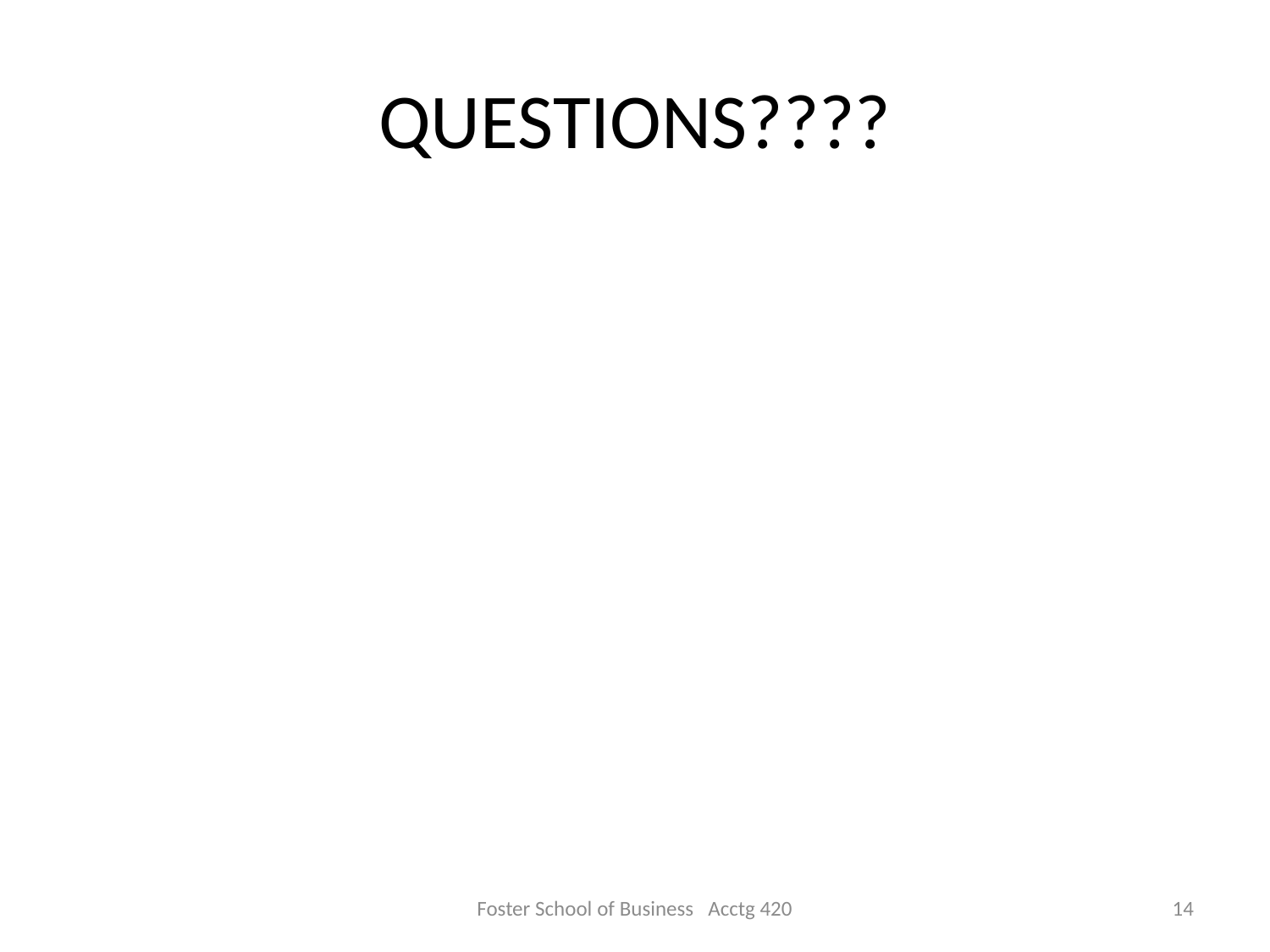

# QUESTIONS????

Foster School of Business   Acctg 420
14